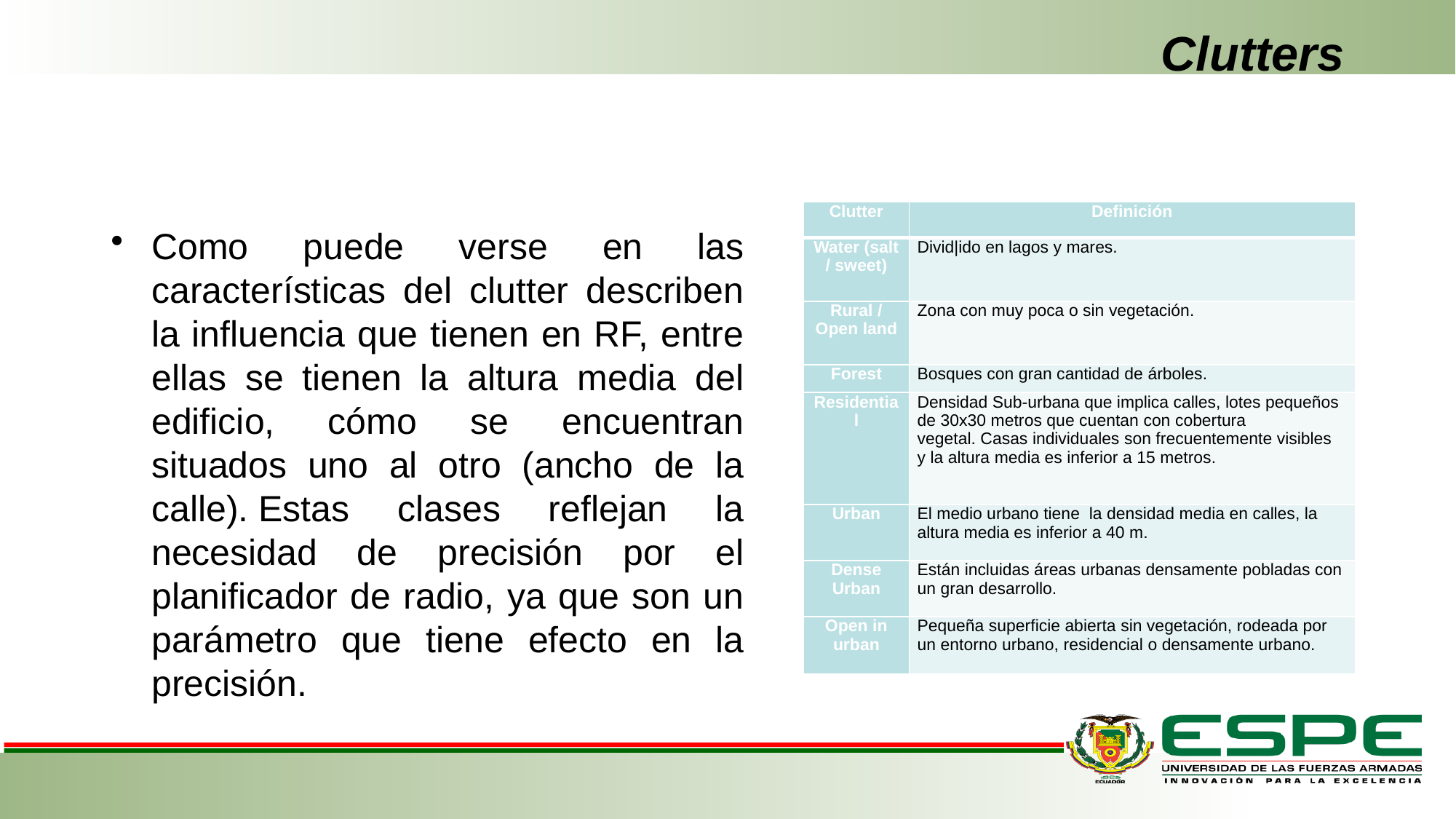

# Clutters
| Clutter | Definición |
| --- | --- |
| Water (salt / sweet) | Divid|ido en lagos y mares. |
| Rural / Open land | Zona con muy poca o sin vegetación. |
| Forest | Bosques con gran cantidad de árboles. |
| Residential | Densidad Sub-urbana que implica calles, lotes pequeños de 30x30 metros que cuentan con cobertura vegetal. Casas individuales son frecuentemente visibles y la altura media es inferior a 15 metros. |
| Urban | El medio urbano tiene la densidad media en calles, la altura media es inferior a 40 m. |
| Dense Urban | Están incluidas áreas urbanas densamente pobladas con un gran desarrollo. |
| Open in urban | Pequeña superficie abierta sin vegetación, rodeada por un entorno urbano, residencial o densamente urbano. |
Como puede verse en las características del clutter describen la influencia que tienen en RF, entre ellas se tienen la altura media del edificio, cómo se encuentran situados uno al otro (ancho de la calle). Estas clases reflejan la necesidad de precisión por el planificador de radio, ya que son un parámetro que tiene efecto en la precisión.